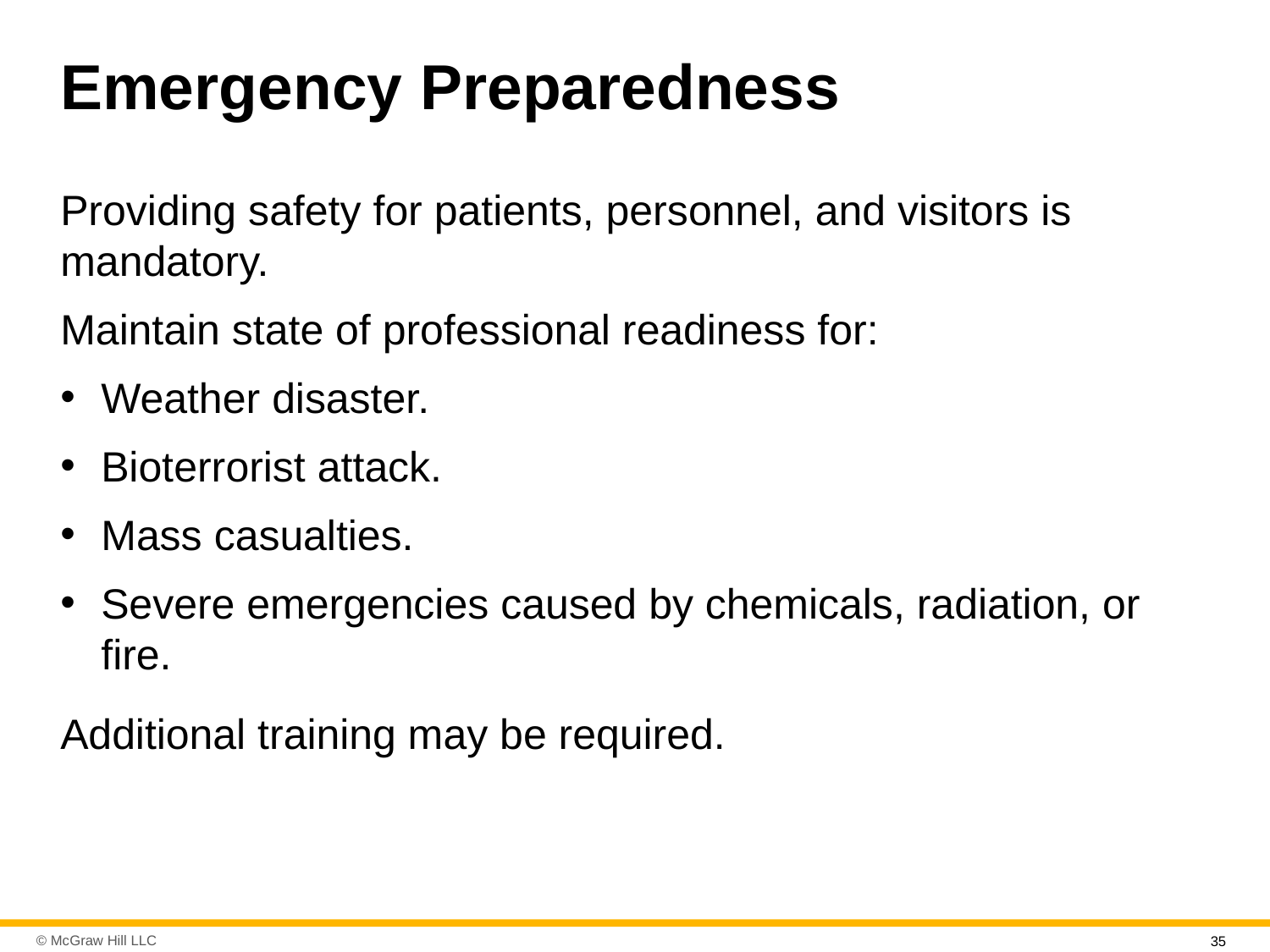

# Emergency Preparedness
Providing safety for patients, personnel, and visitors is mandatory.
Maintain state of professional readiness for:
Weather disaster.
Bioterrorist attack.
Mass casualties.
Severe emergencies caused by chemicals, radiation, or fire.
Additional training may be required.
35